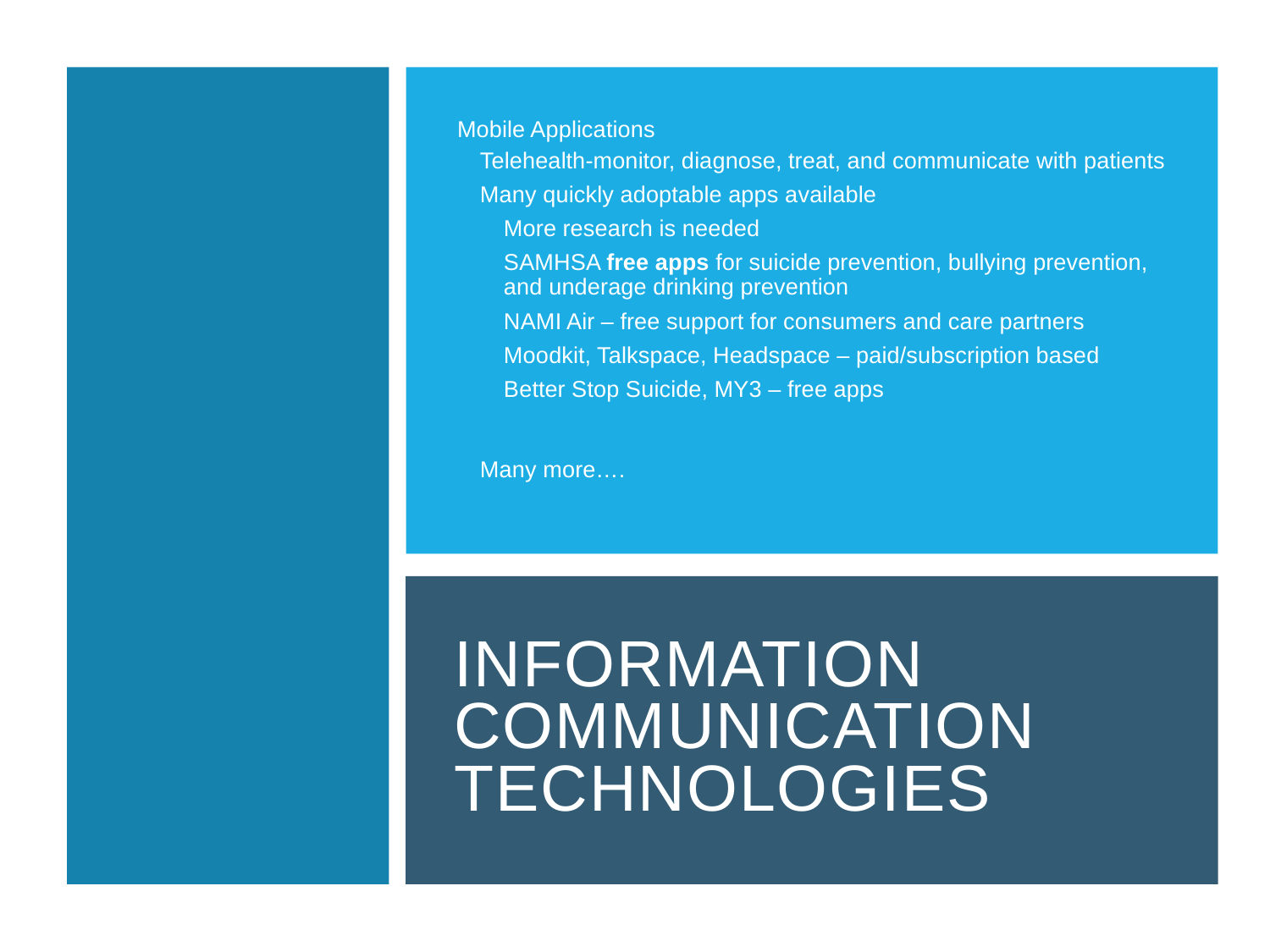

Mobile Applications
Telehealth-monitor, diagnose, treat, and communicate with patients
Many quickly adoptable apps available
More research is needed
SAMHSA free apps for suicide prevention, bullying prevention, and underage drinking prevention
NAMI Air – free support for consumers and care partners
Moodkit, Talkspace, Headspace – paid/subscription based
Better Stop Suicide, MY3 – free apps

Many more….

# Information Communication Technologies